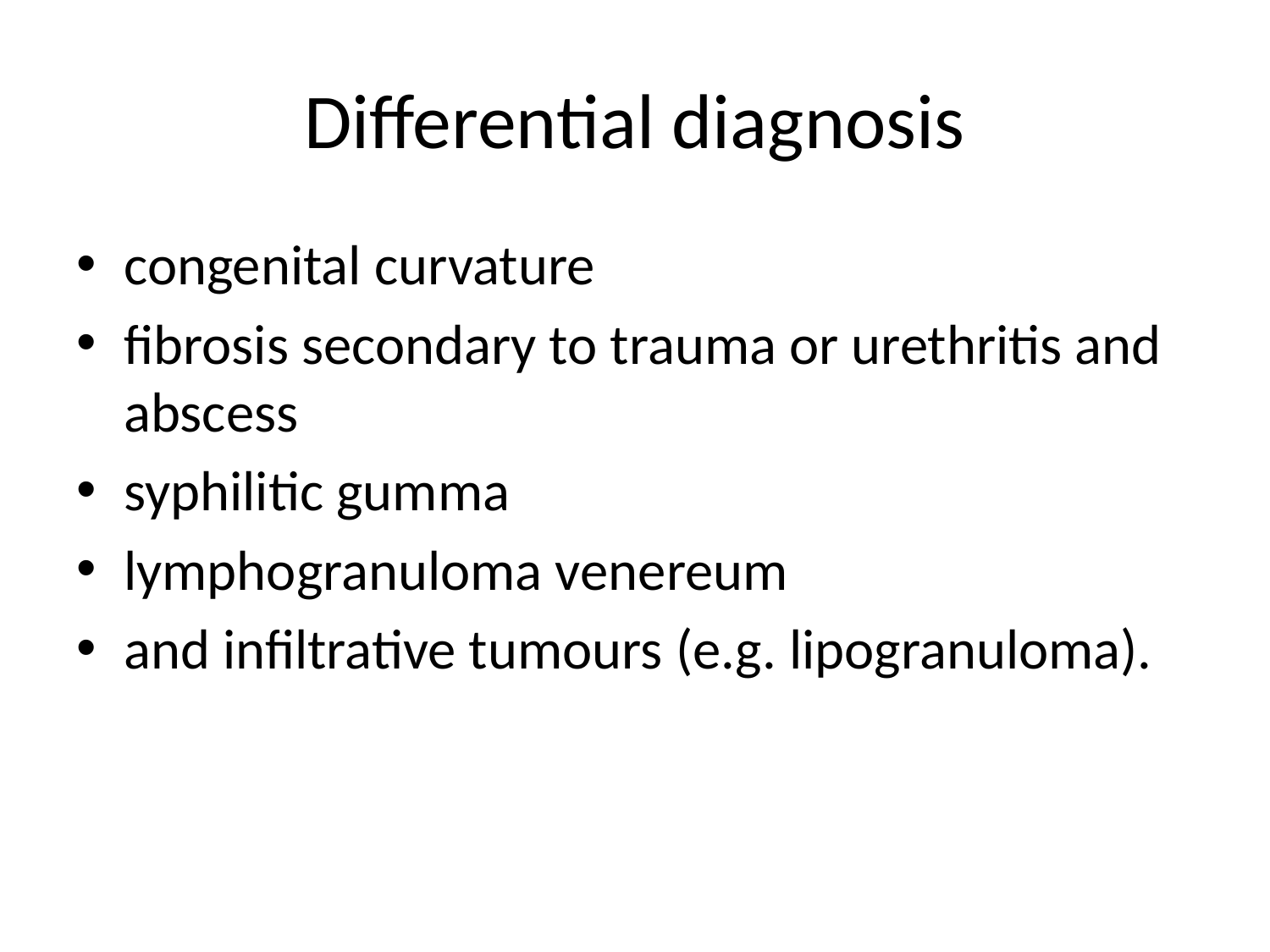

# Differential diagnosis
congenital curvature
fibrosis secondary to trauma or urethritis and abscess
syphilitic gumma
lymphogranuloma venereum
and infiltrative tumours (e.g. lipogranuloma).